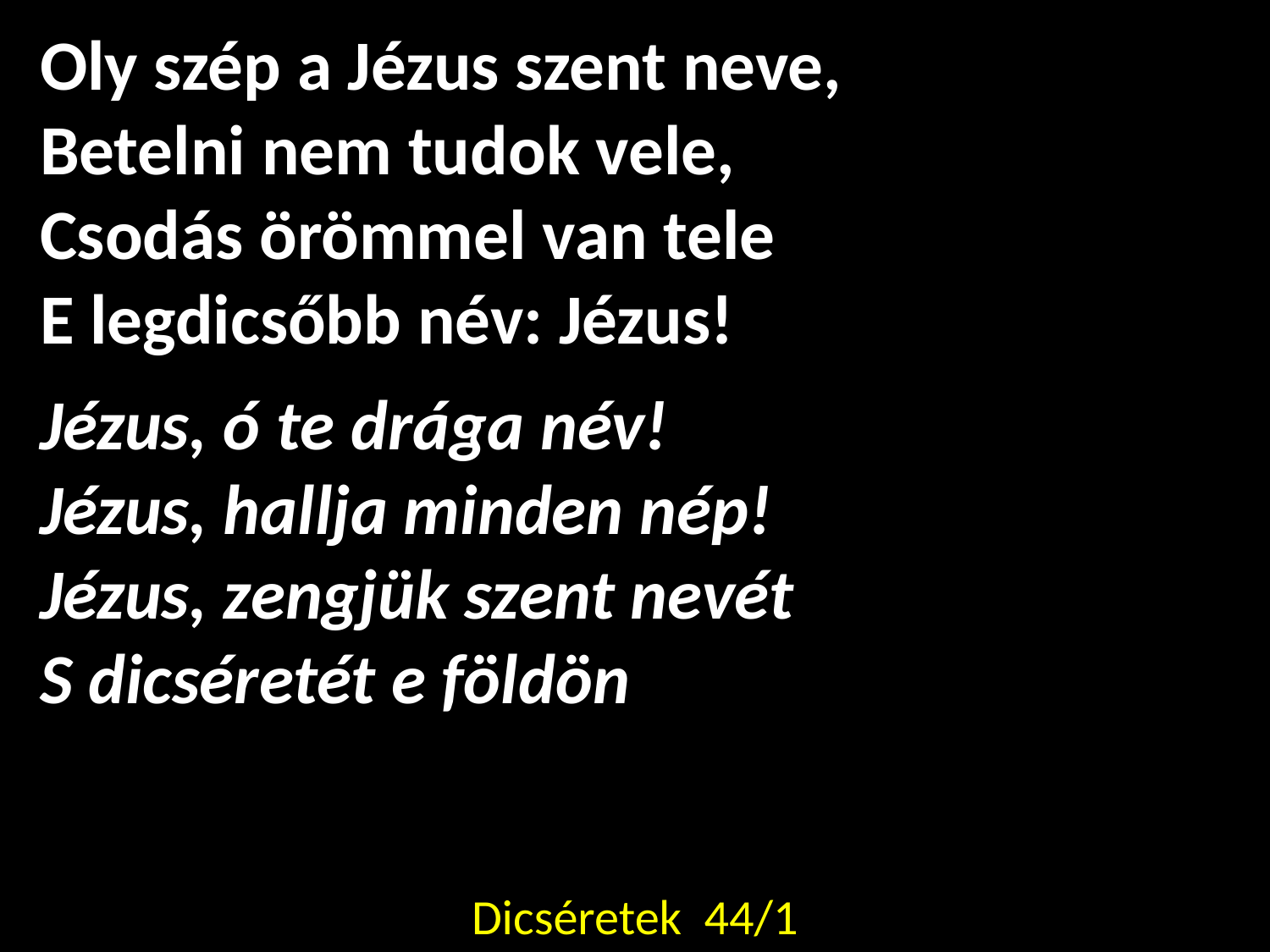

Oly szép a Jézus szent neve,
Betelni nem tudok vele,
Csodás örömmel van tele
E legdicsőbb név: Jézus!
Jézus, ó te drága név!
Jézus, hallja minden nép!
Jézus, zengjük szent nevét
S dicséretét e földön
Dicséretek  44/1